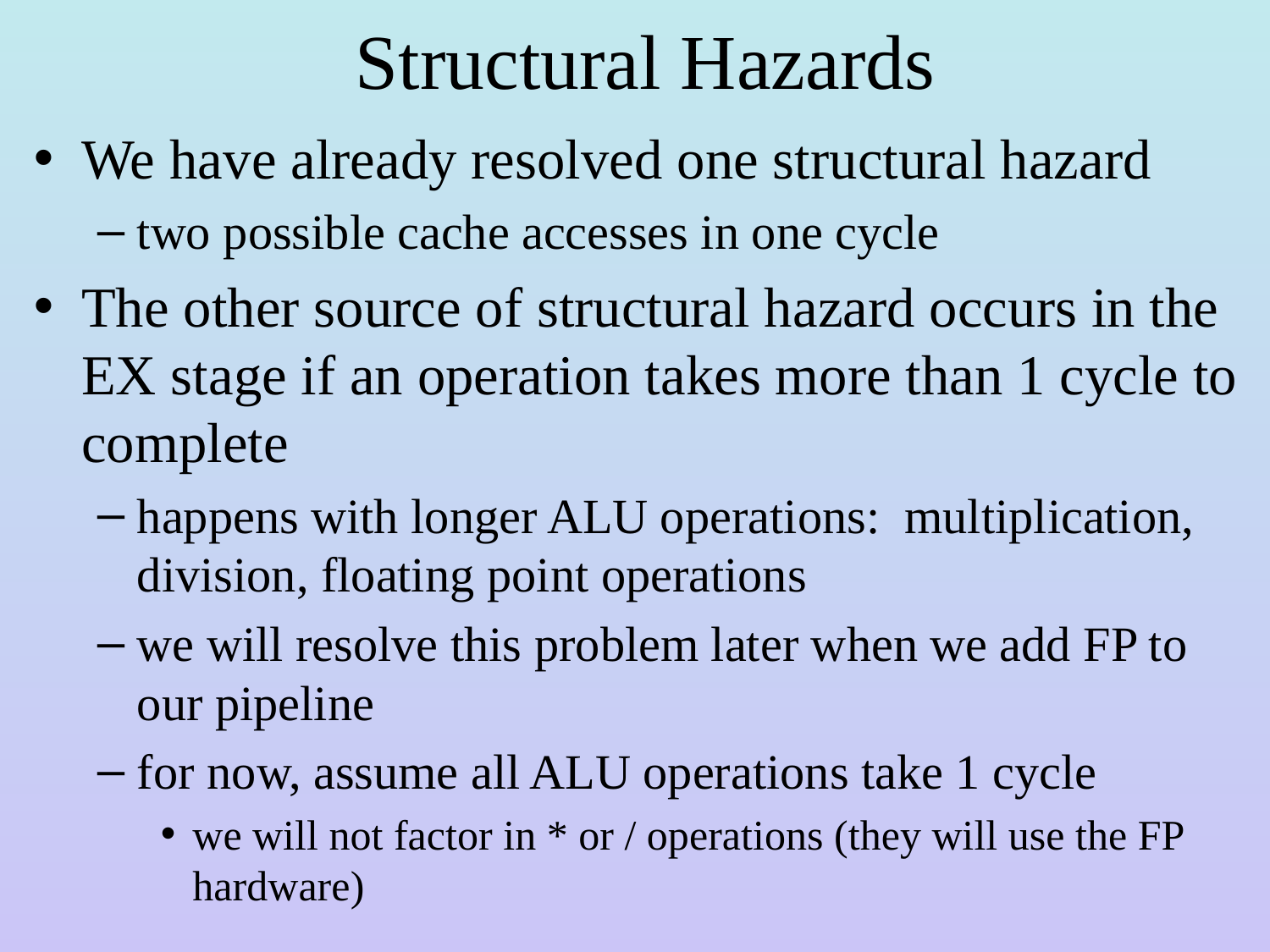

# Structural Hazards
We have already resolved one structural hazard
two possible cache accesses in one cycle
The other source of structural hazard occurs in the EX stage if an operation takes more than 1 cycle to complete
happens with longer ALU operations:  multiplication, division, floating point operations
we will resolve this problem later when we add FP to our pipeline
for now, assume all ALU operations take 1 cycle
we will not factor in * or / operations (they will use the FP hardware)